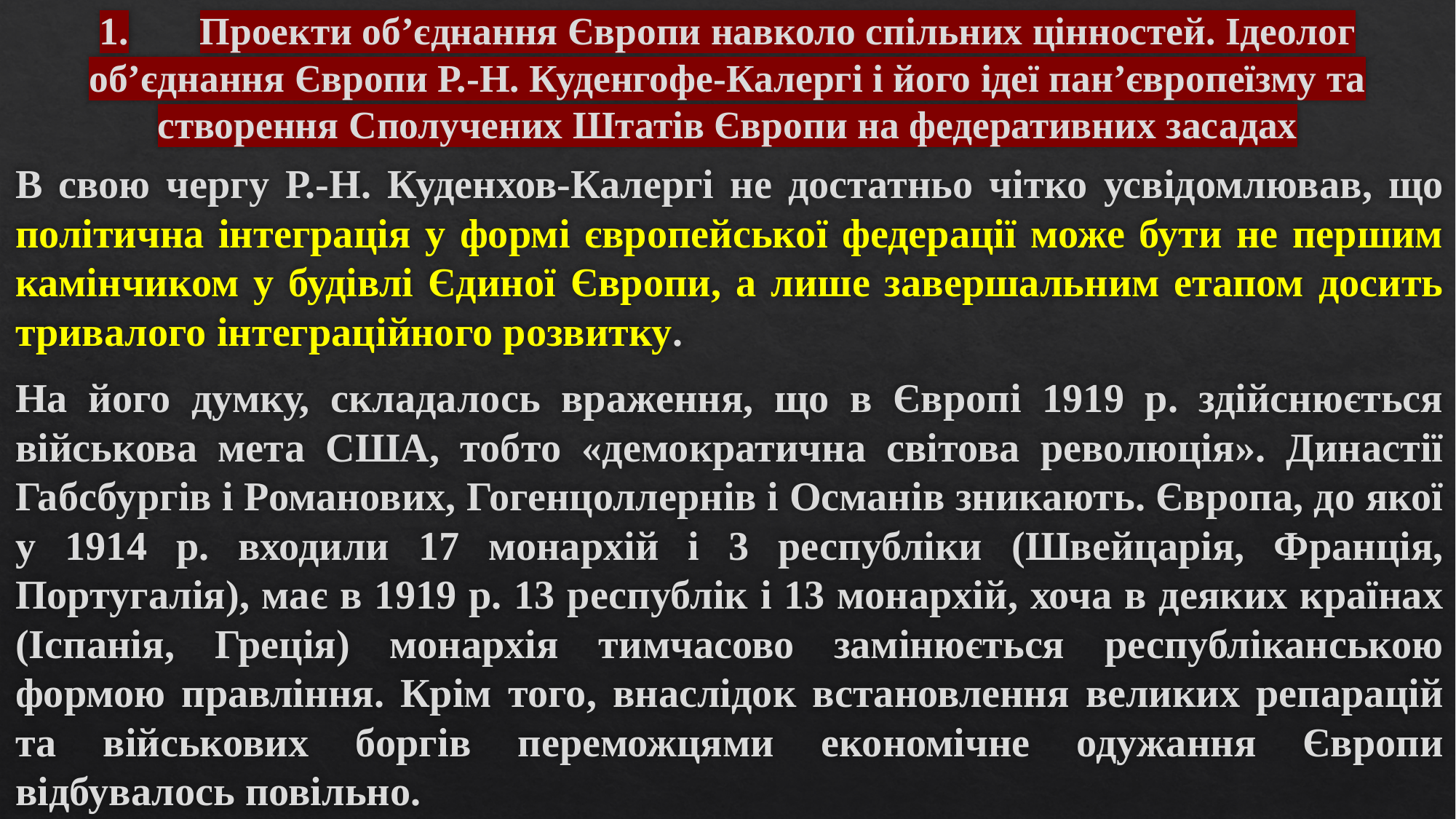

# 1.	Проекти об’єднання Європи навколо спільних цінностей. Ідеолог об’єднання Європи Р.-Н. Куденгофе-Калергі і його ідеї пан’європеїзму та створення Сполучених Штатів Європи на федеративних засадах
В свою чергу Р.-Н. Куденхов-Калергі не достатньо чітко усвідомлював, що політична інтеграція у формі європейської федерації може бути не першим камінчиком у будівлі Єдиної Європи, а лише завершальним етапом досить тривалого інтеграційного розвитку.
На його думку, складалось враження, що в Європі 1919 р. здійснюється військова мета США, тобто «демократична світова революція». Династії Габсбургів і Романових, Гогенцоллернів і Османів зникають. Європа, до якої у 1914 р. входили 17 монархій і 3 республіки (Швейцарія, Франція, Португалія), має в 1919 р. 13 республік і 13 монархій, хоча в деяких країнах (Іспанія, Греція) монархія тимчасово замінюється республіканською формою правління. Крім того, внаслідок встановлення великих репарацій та військових боргів переможцями економічне одужання Європи відбувалось повільно.